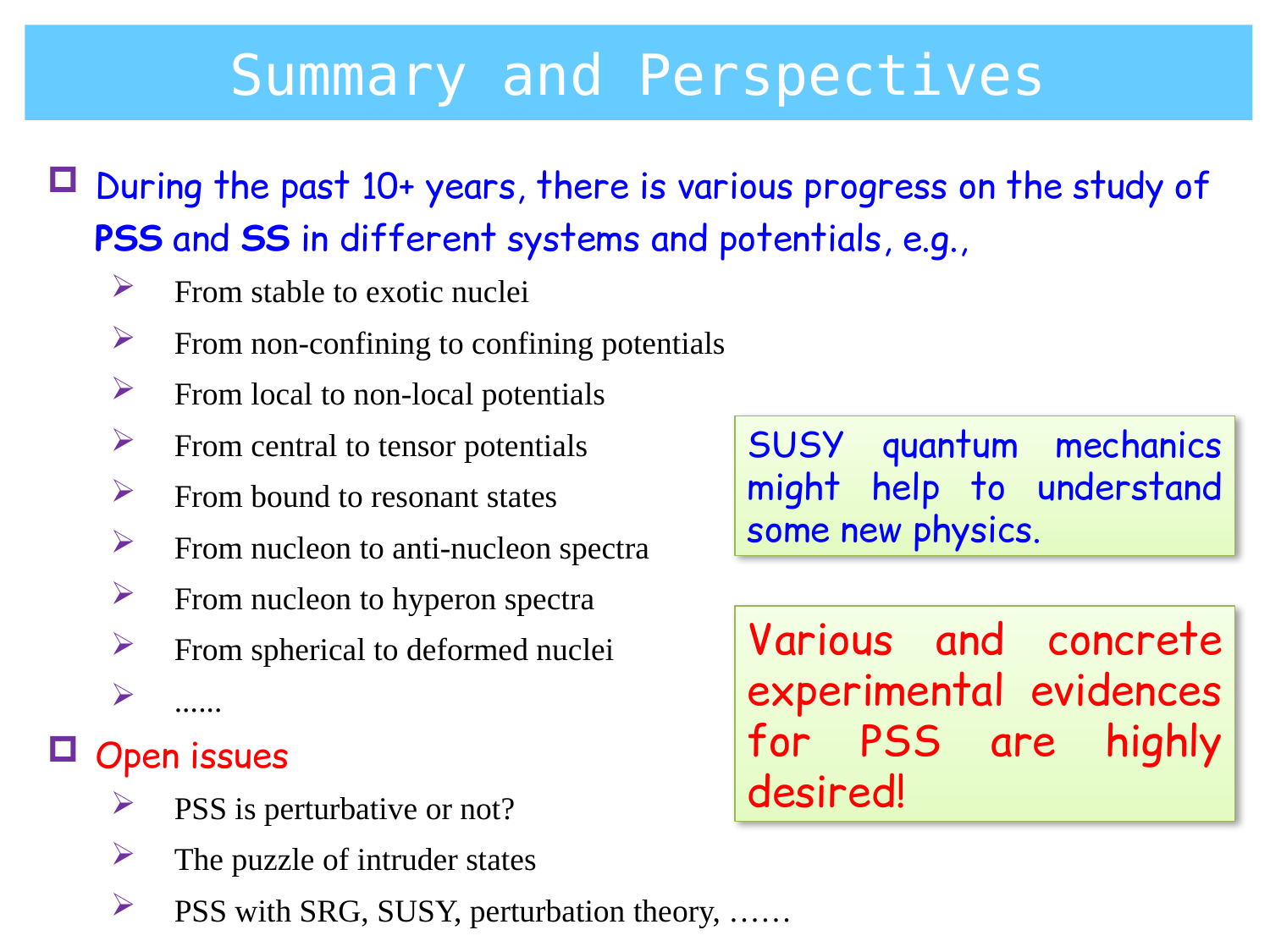

Summary and Perspectives
During the past 10+ years, there is various progress on the study of PSS and SS in different systems and potentials, e.g.,
From stable to exotic nuclei
From non-confining to confining potentials
From local to non-local potentials
From central to tensor potentials
From bound to resonant states
From nucleon to anti-nucleon spectra
From nucleon to hyperon spectra
From spherical to deformed nuclei
......
Open issues
PSS is perturbative or not?
The puzzle of intruder states
PSS with SRG, SUSY, perturbation theory, ……
SUSY quantum mechanics might help to understand some new physics.
Various and concrete experimental evidences for PSS are highly desired!